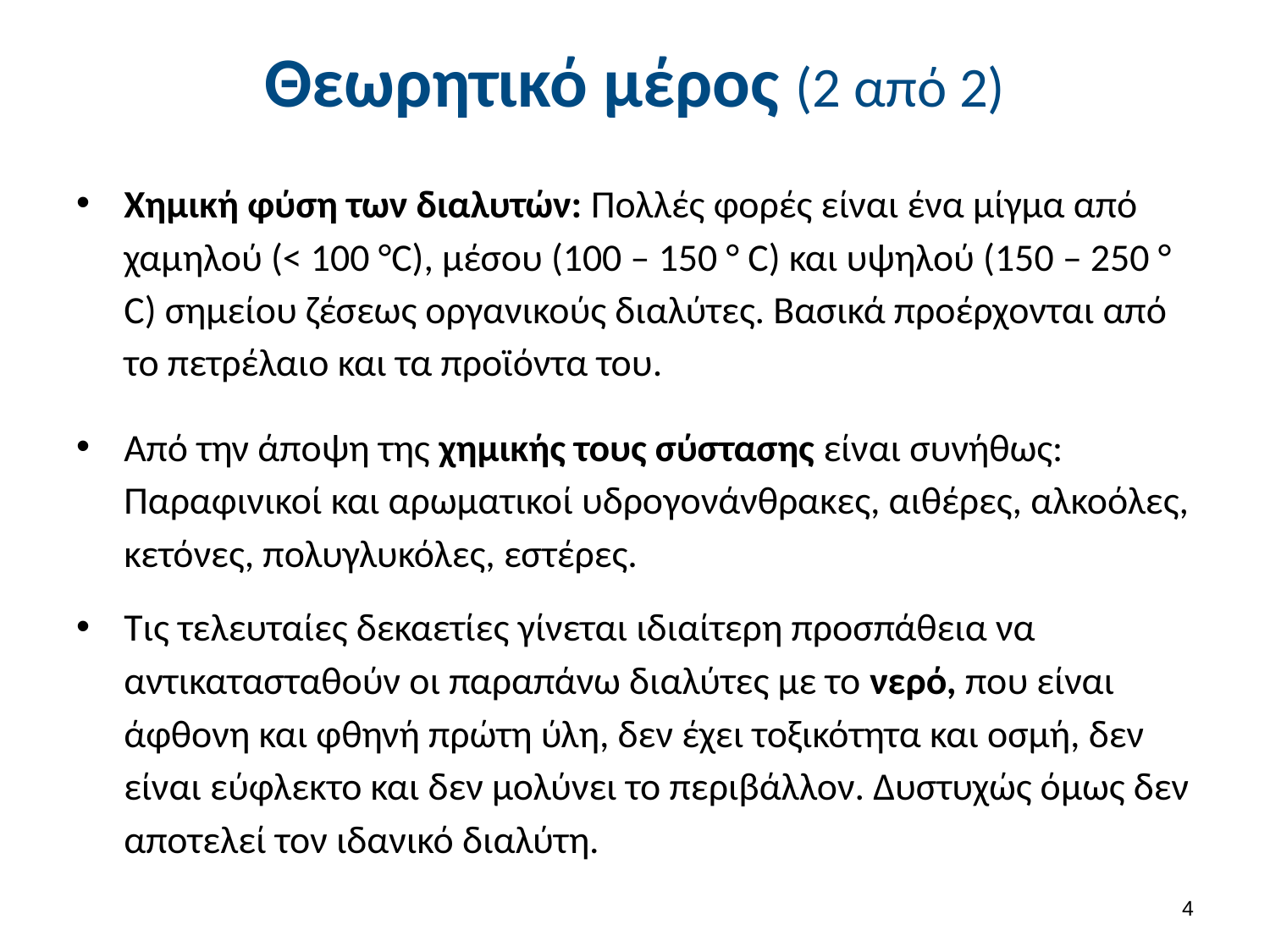

# Θεωρητικό μέρος (2 από 2)
Χημική φύση των διαλυτών: Πολλές φορές είναι ένα μίγμα από χαμηλού (< 100 °C), μέσου (100 – 150 ° C) και υψηλού (150 – 250 ° C) σημείου ζέσεως οργανικούς διαλύτες. Βασικά προέρχονται από το πετρέλαιο και τα προϊόντα του.
Από την άποψη της χημικής τους σύστασης είναι συνήθως: Παραφινικοί και αρωματικοί υδρογονάνθρακες, αιθέρες, αλκοόλες, κετόνες, πολυγλυκόλες, εστέρες.
Τις τελευταίες δεκαετίες γίνεται ιδιαίτερη προσπάθεια να αντικατασταθούν οι παραπάνω διαλύτες με το νερό, που είναι άφθονη και φθηνή πρώτη ύλη, δεν έχει τοξικότητα και οσμή, δεν είναι εύφλεκτο και δεν μολύνει το περιβάλλον. Δυστυχώς όμως δεν αποτελεί τον ιδανικό διαλύτη.

4